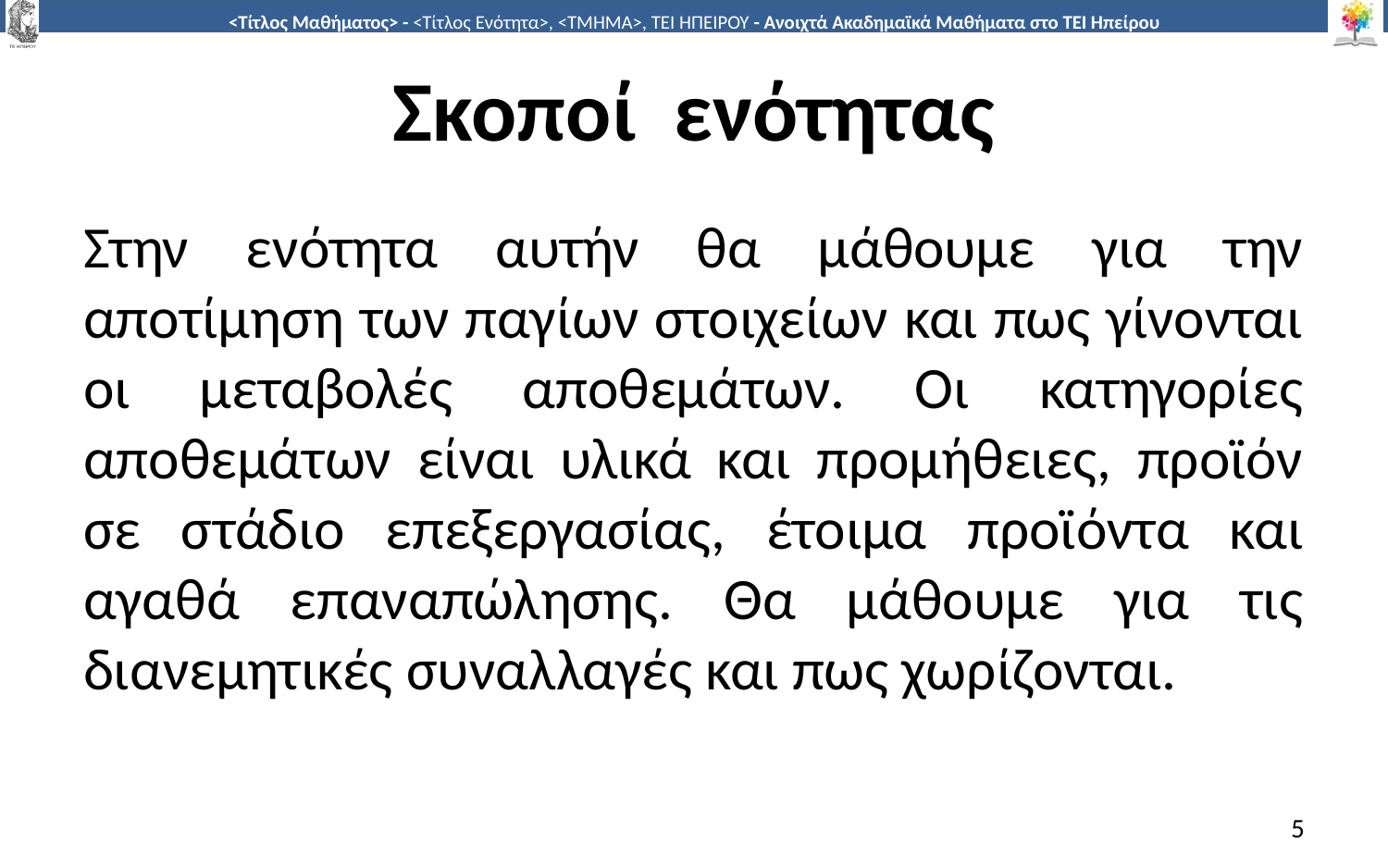

# Σκοποί  ενότητας
Στην ενότητα αυτήν θα μάθουμε για την αποτίμηση των παγίων στοιχείων και πως γίνονται οι μεταβολές αποθεμάτων. Οι κατηγορίες αποθεμάτων είναι υλικά και προμήθειες, προϊόν σε στάδιο επεξεργασίας, έτοιμα προϊόντα και αγαθά επαναπώλησης. Θα μάθουμε για τις διανεμητικές συναλλαγές και πως χωρίζονται.
5